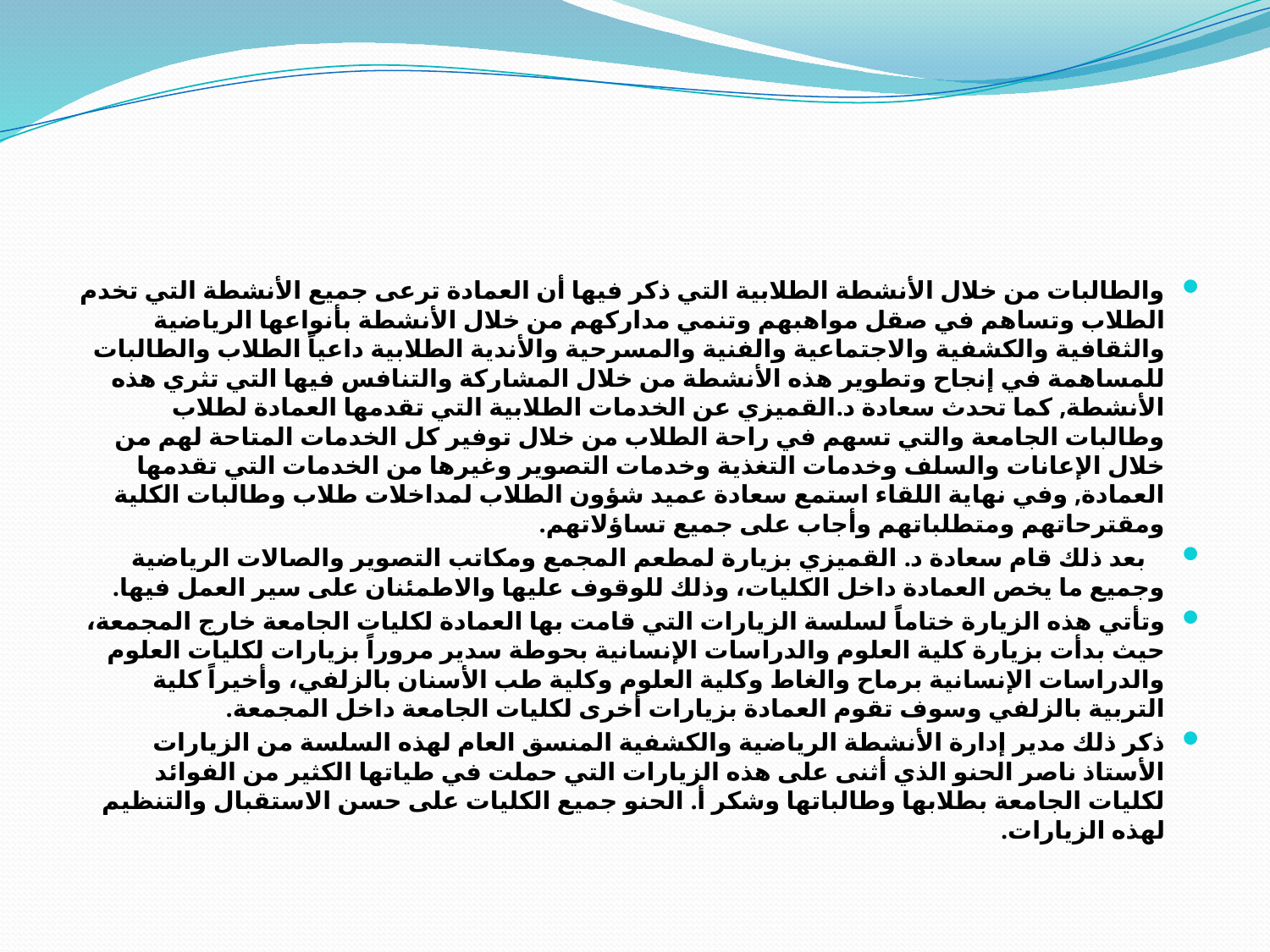

والطالبات من خلال الأنشطة الطلابية التي ذكر فيها أن العمادة ترعى جميع الأنشطة التي تخدم الطلاب وتساهم في صقل مواهبهم وتنمي مداركهم من خلال الأنشطة بأنواعها الرياضية والثقافية والكشفية والاجتماعية والفنية والمسرحية والأندية الطلابية داعياً الطلاب والطالبات للمساهمة في إنجاح وتطوير هذه الأنشطة من خلال المشاركة والتنافس فيها التي تثري هذه الأنشطة, كما تحدث سعادة د.القميزي عن الخدمات الطلابية التي تقدمها العمادة لطلاب وطالبات الجامعة والتي تسهم في راحة الطلاب من خلال توفير كل الخدمات المتاحة لهم من خلال الإعانات والسلف وخدمات التغذية وخدمات التصوير وغيرها من الخدمات التي تقدمها العمادة, وفي نهاية اللقاء استمع سعادة عميد شؤون الطلاب لمداخلات طلاب وطالبات الكلية ومقترحاتهم ومتطلباتهم وأجاب على جميع تساؤلاتهم.
   بعد ذلك قام سعادة د. القميزي بزيارة لمطعم المجمع ومكاتب التصوير والصالات الرياضية وجميع ما يخص العمادة داخل الكليات، وذلك للوقوف عليها والاطمئنان على سير العمل فيها.
وتأتي هذه الزيارة ختاماً لسلسة الزيارات التي قامت بها العمادة لكليات الجامعة خارج المجمعة، حيث بدأت بزيارة كلية العلوم والدراسات الإنسانية بحوطة سدير مروراً بزيارات لكليات العلوم والدراسات الإنسانية برماح والغاط وكلية العلوم وكلية طب الأسنان بالزلفي، وأخيراً كلية التربية بالزلفي وسوف تقوم العمادة بزيارات أخرى لكليات الجامعة داخل المجمعة.
ذكر ذلك مدير إدارة الأنشطة الرياضية والكشفية المنسق العام لهذه السلسة من الزيارات الأستاذ ناصر الحنو الذي أثنى على هذه الزيارات التي حملت في طياتها الكثير من الفوائد لكليات الجامعة بطلابها وطالباتها وشكر أ. الحنو جميع الكليات على حسن الاستقبال والتنظيم لهذه الزيارات.